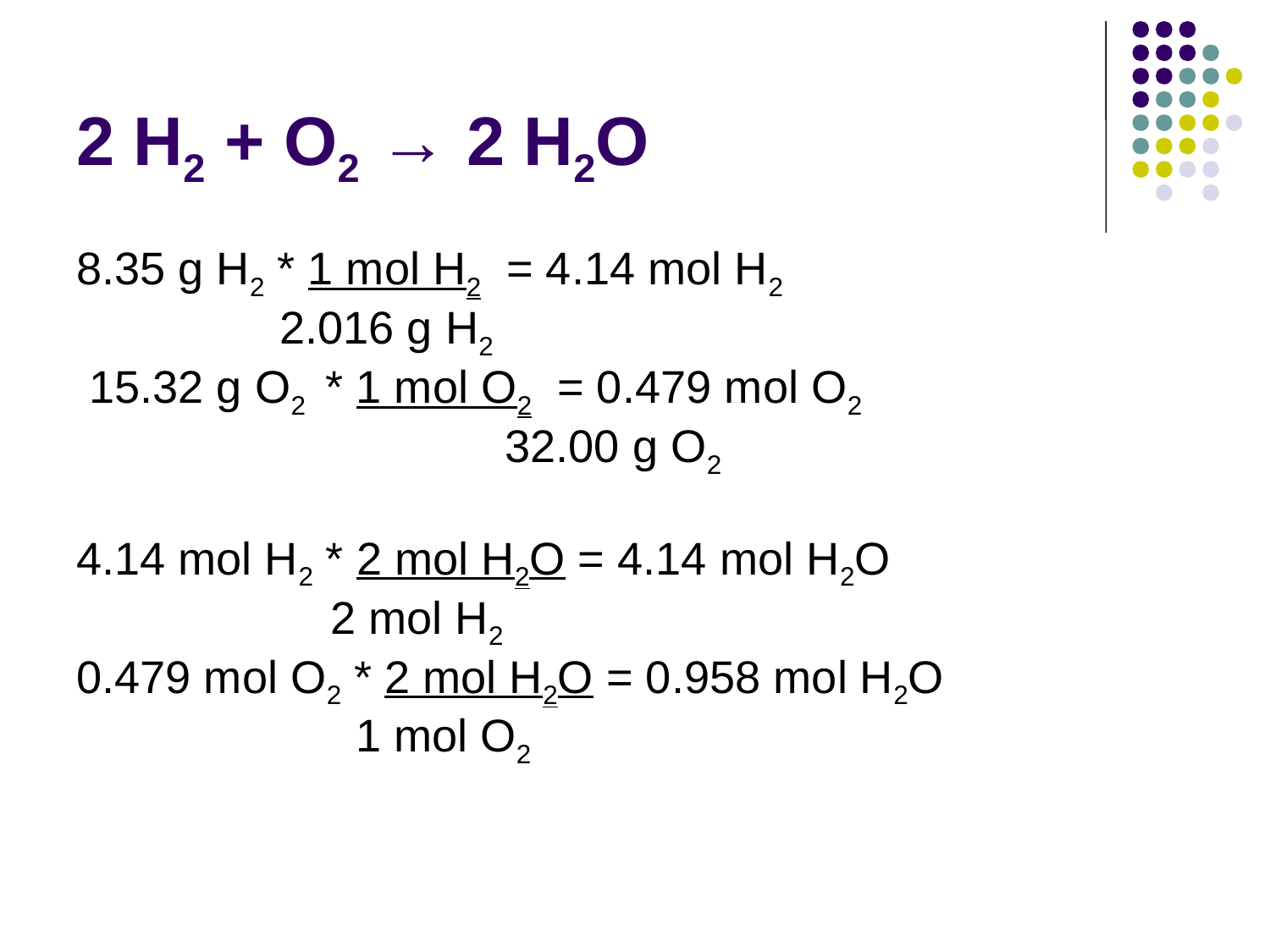

# 2 H2 + O2 → 2 H2O
8.35 g H2 * 1 mol H2  = 4.14 mol H2
                2.016 g H2
 15.32 g O2  * 1 mol O2  = 0.479 mol O2
				32.00 g O2

4.14 mol H2 * 2 mol H2O = 4.14 mol H2O
                    2 mol H2
0.479 mol O2 * 2 mol H2O = 0.958 mol H2O
                      1 mol O2